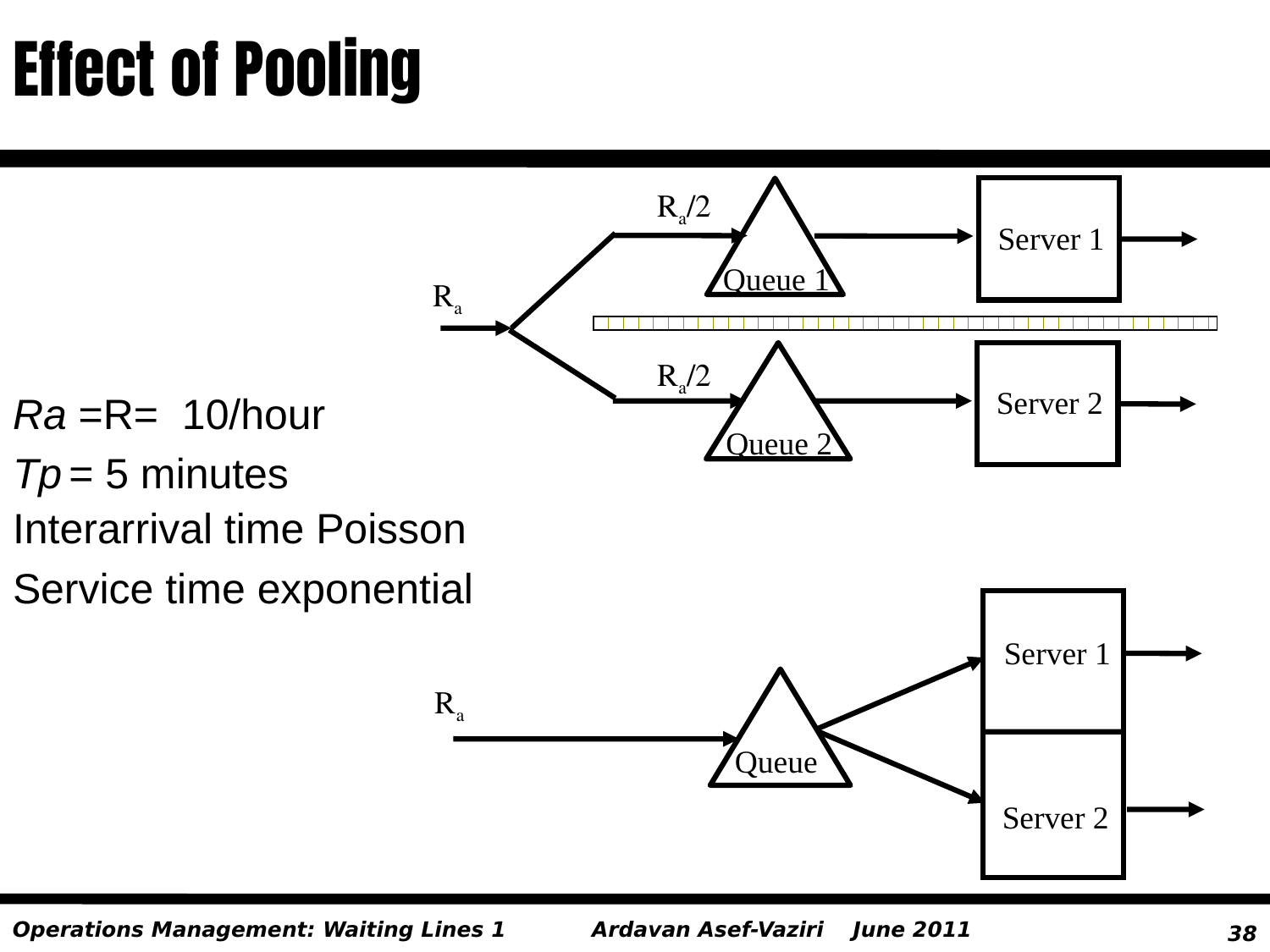

# Effect of Pooling

Ra/2
Server 1

Queue 1

Ra

Ra/2
Server 2

Queue 2
Ra =R=  10/hour
Tp = 5 minutes
Interarrival time Poisson
Service time exponential

Server 1

Ra

Queue

Server 2